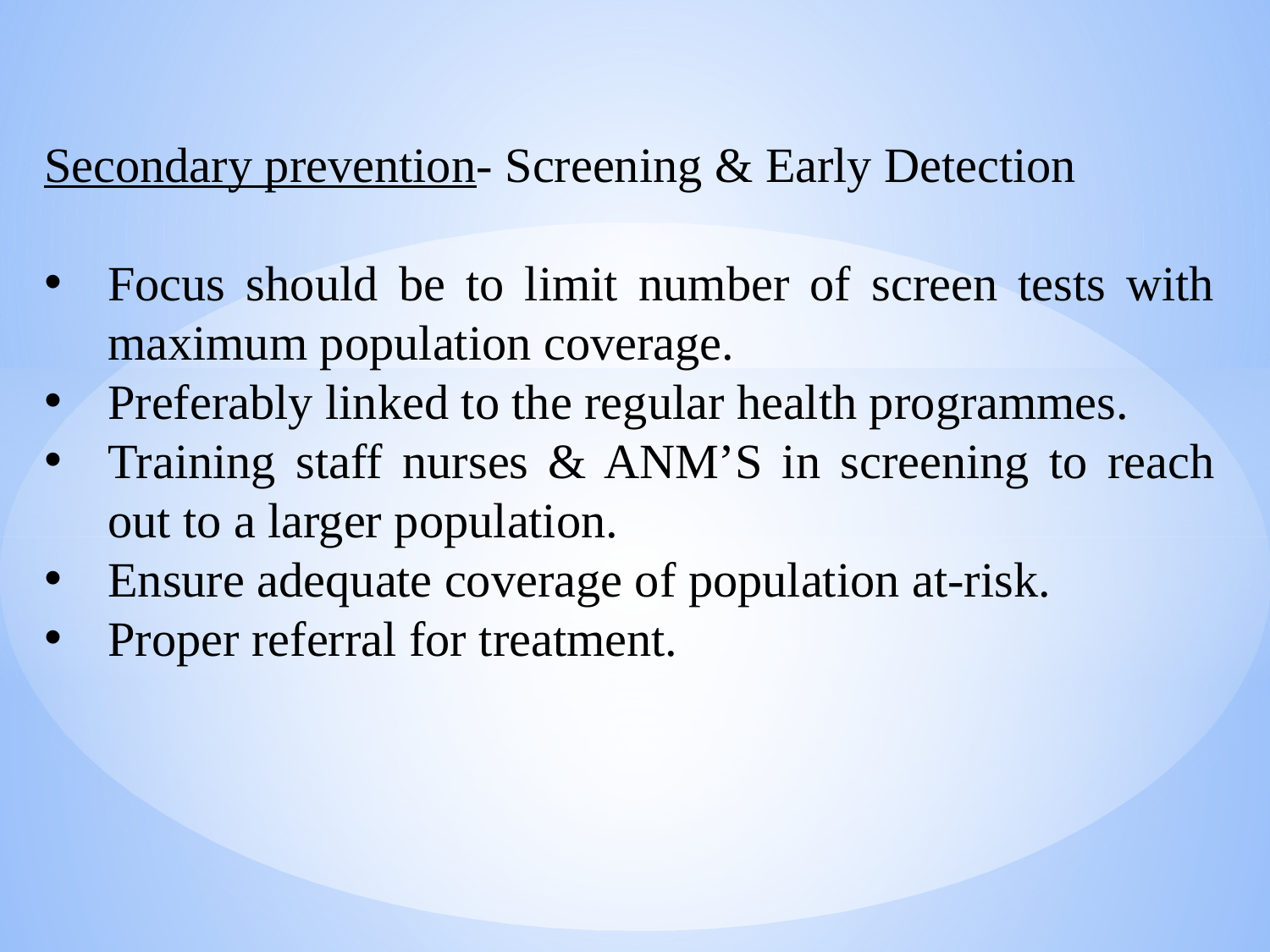

Secondary prevention- Screening & Early Detection

Focus should be to limit number of screen tests with maximum population coverage.
Preferably linked to the regular health programmes.
Training staff nurses & ANM’S in screening to reach out to a larger population.
Ensure adequate coverage of population at-risk.
Proper referral for treatment.